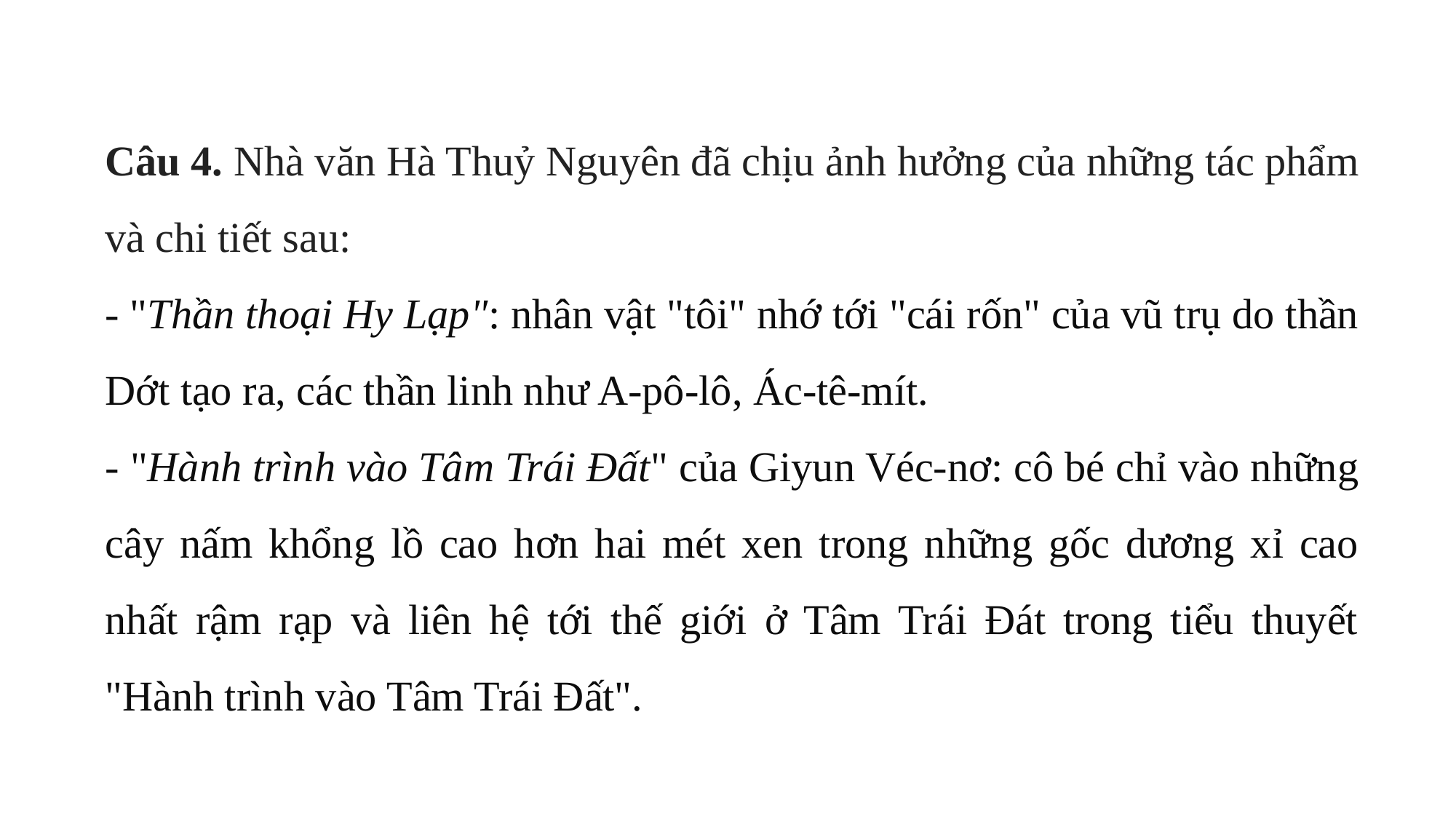

Câu 4. Nhà văn Hà Thuỷ Nguyên đã chịu ảnh hưởng của những tác phẩm và chi tiết sau:
- "Thần thoại Hy Lạp": nhân vật "tôi" nhớ tới "cái rốn" của vũ trụ do thần Dớt tạo ra, các thần linh như A-pô-lô, Ác-tê-mít.
- "Hành trình vào Tâm Trái Đất" của Giyun Véc-nơ: cô bé chỉ vào những cây nấm khổng lồ cao hơn hai mét xen trong những gốc dương xỉ cao nhất rậm rạp và liên hệ tới thế giới ở Tâm Trái Đát trong tiểu thuyết "Hành trình vào Tâm Trái Đất".